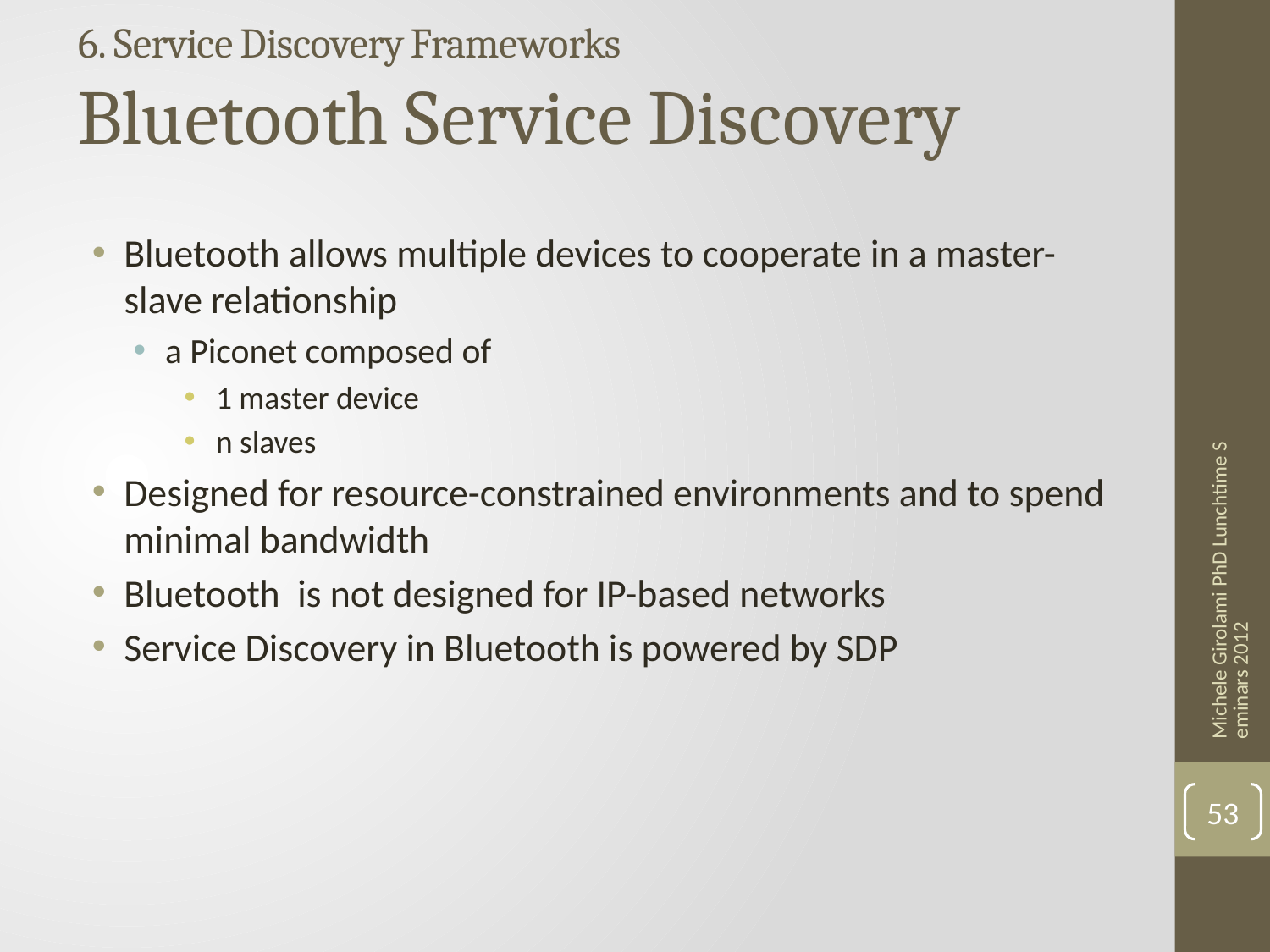

# 6. Service Discovery Frameworks Bluetooth Service Discovery
Bluetooth allows multiple devices to cooperate in a master-slave relationship
a Piconet composed of
1 master device
n slaves
Designed for resource-constrained environments and to spend minimal bandwidth
Bluetooth  is not designed for IP-based networks
Service Discovery in Bluetooth is powered by SDP
Michele Girolami PhD Lunchtime Seminars 2012
53